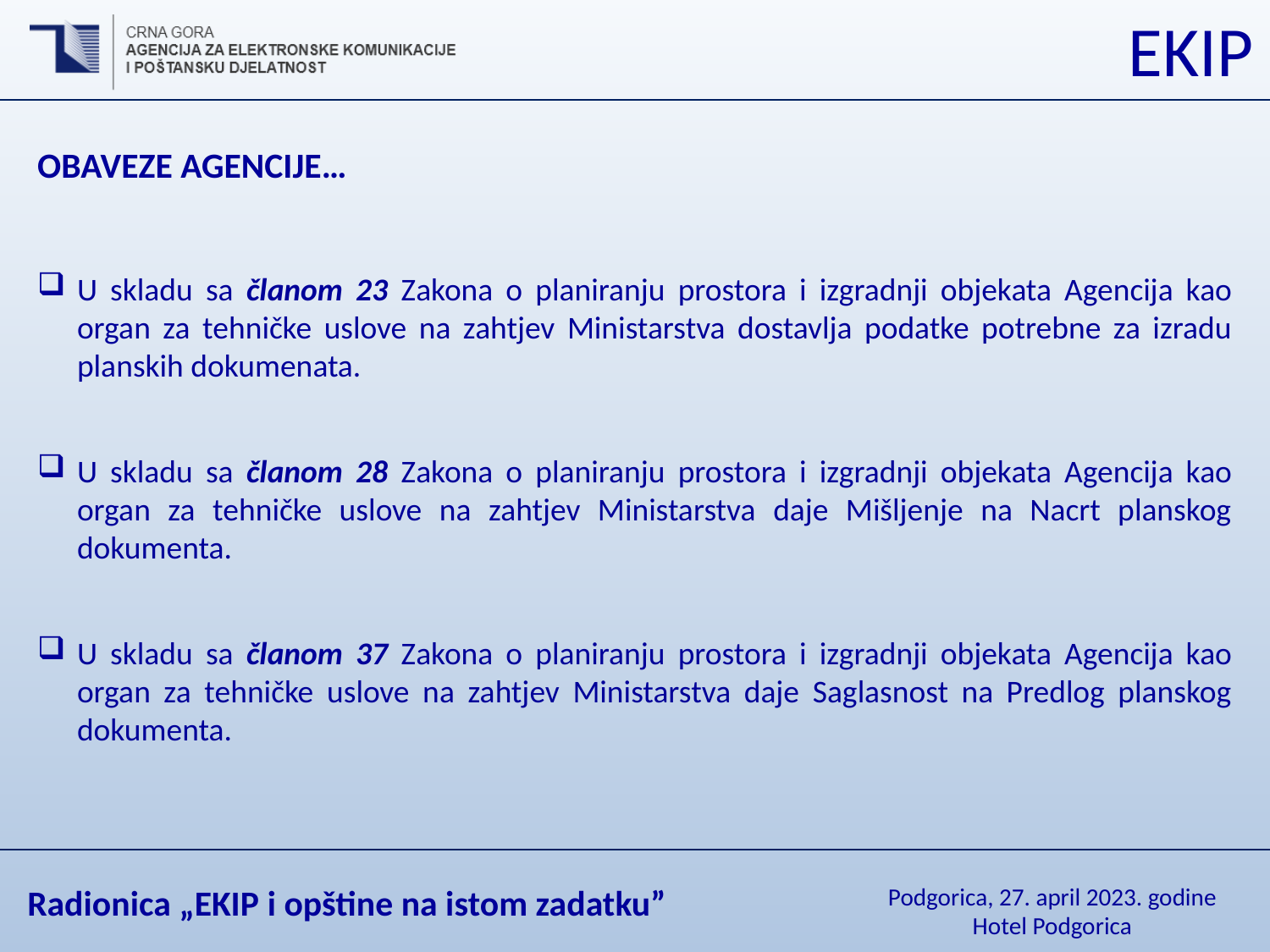

OBAVEZE AGENCIJE…

U skladu sa članom 23 Zakona o planiranju prostora i izgradnji objekata Agencija kao organ za tehničke uslove na zahtjev Ministarstva dostavlja podatke potrebne za izradu planskih dokumenata.

U skladu sa članom 28 Zakona o planiranju prostora i izgradnji objekata Agencija kao organ za tehničke uslove na zahtjev Ministarstva daje Mišljenje na Nacrt planskog dokumenta.

U skladu sa članom 37 Zakona o planiranju prostora i izgradnji objekata Agencija kao organ za tehničke uslove na zahtjev Ministarstva daje Saglasnost na Predlog planskog dokumenta.